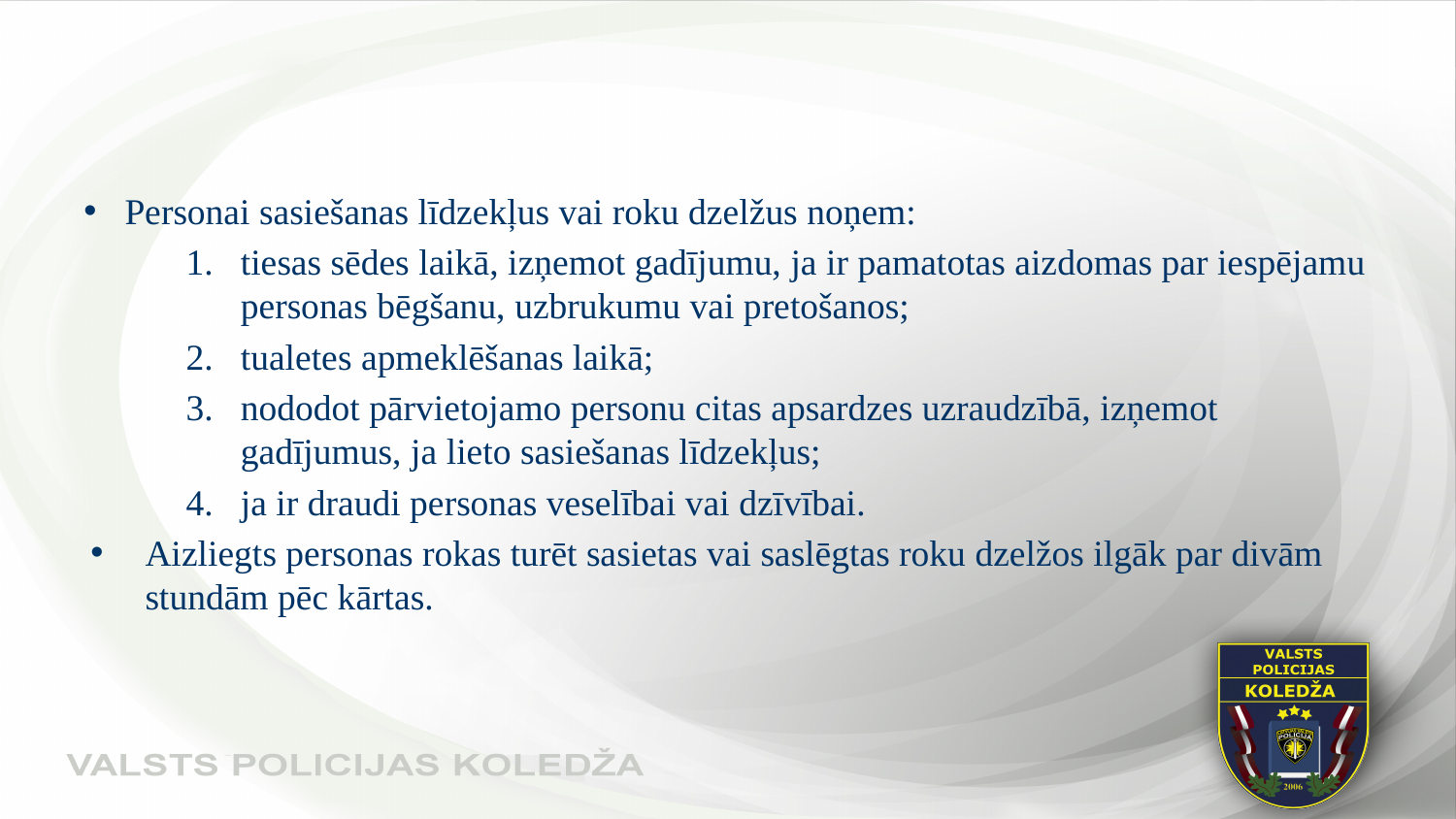

#
Personai sasiešanas līdzekļus vai roku dzelžus noņem:
tiesas sēdes laikā, izņemot gadījumu, ja ir pamatotas aizdomas par iespējamu personas bēgšanu, uzbrukumu vai pretošanos;
tualetes apmeklēšanas laikā;
nododot pārvietojamo personu citas apsardzes uzraudzībā, izņemot gadījumus, ja lieto sasiešanas līdzekļus;
ja ir draudi personas veselībai vai dzīvībai.
Aizliegts personas rokas turēt sasietas vai saslēgtas roku dzelžos ilgāk par divām stundām pēc kārtas.